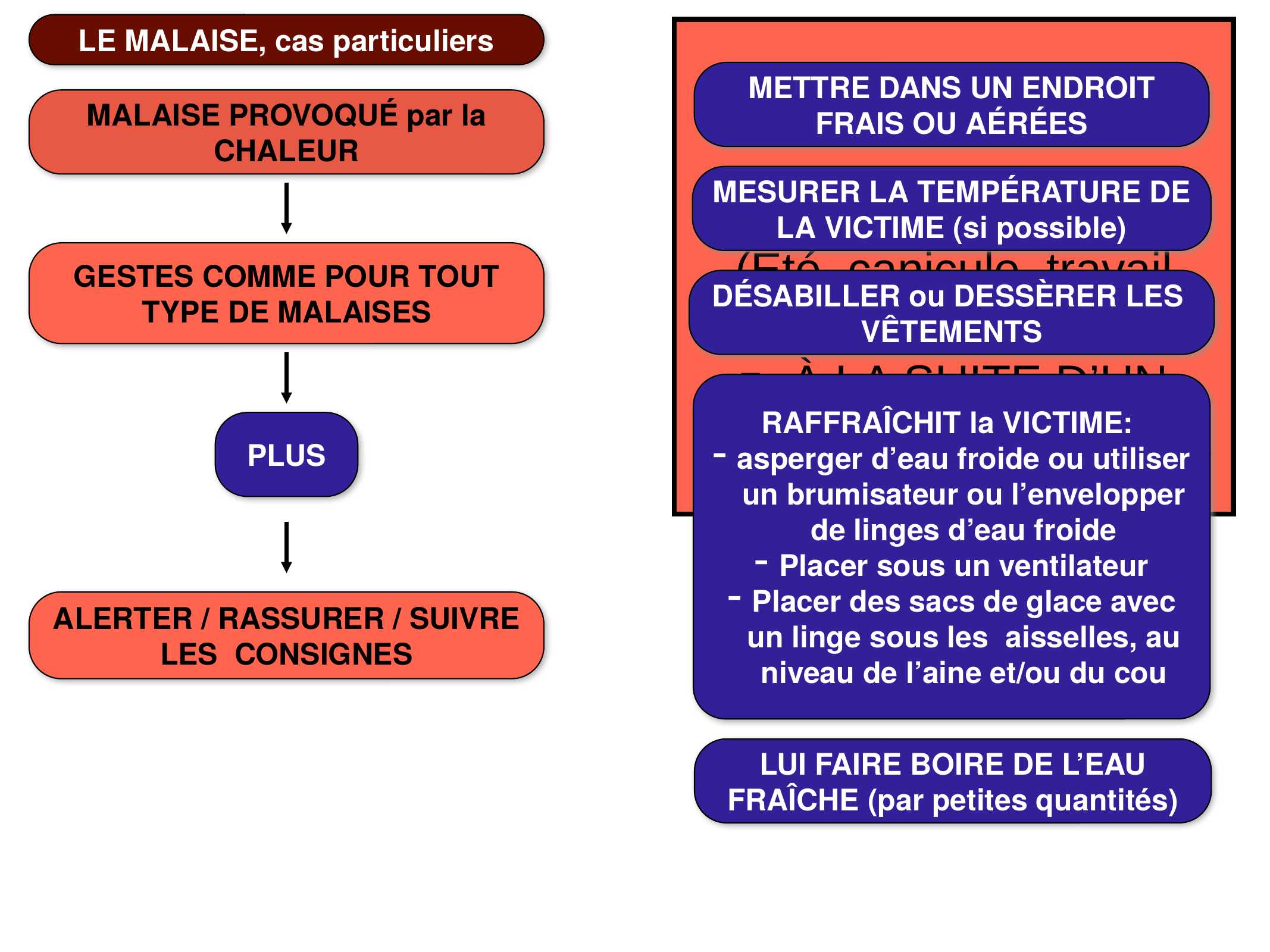

LE MALAISE, cas particuliers
LES SIGNES:

AMBIANCE CHAUDE
(Été, canicule, travail sous la chaleur…)
À LA SUITE D’UN EFFORT PROLONGÉ
METTRE DANS UN ENDROIT FRAIS OU AÉRÉES
MALAISE PROVOQUÉ par la CHALEUR
MESURER LA TEMPÉRATURE DE LA VICTIME (si possible)

GESTES COMME POUR TOUT TYPE DE MALAISES
DÉSABILLER ou DESSÈRER LES  VÊTEMENTS

RAFFRAÎCHIT la VICTIME:
asperger d’eau froide ou utiliser un brumisateur ou l’envelopper de linges d’eau froide
Placer sous un ventilateur
Placer des sacs de glace avec un linge sous les  aisselles, au niveau de l’aine et/ou du cou
PLUS

ALERTER / RASSURER / SUIVRE LES  CONSIGNES
LUI FAIRE BOIRE DE L’EAU FRAÎCHE (par petites quantités)